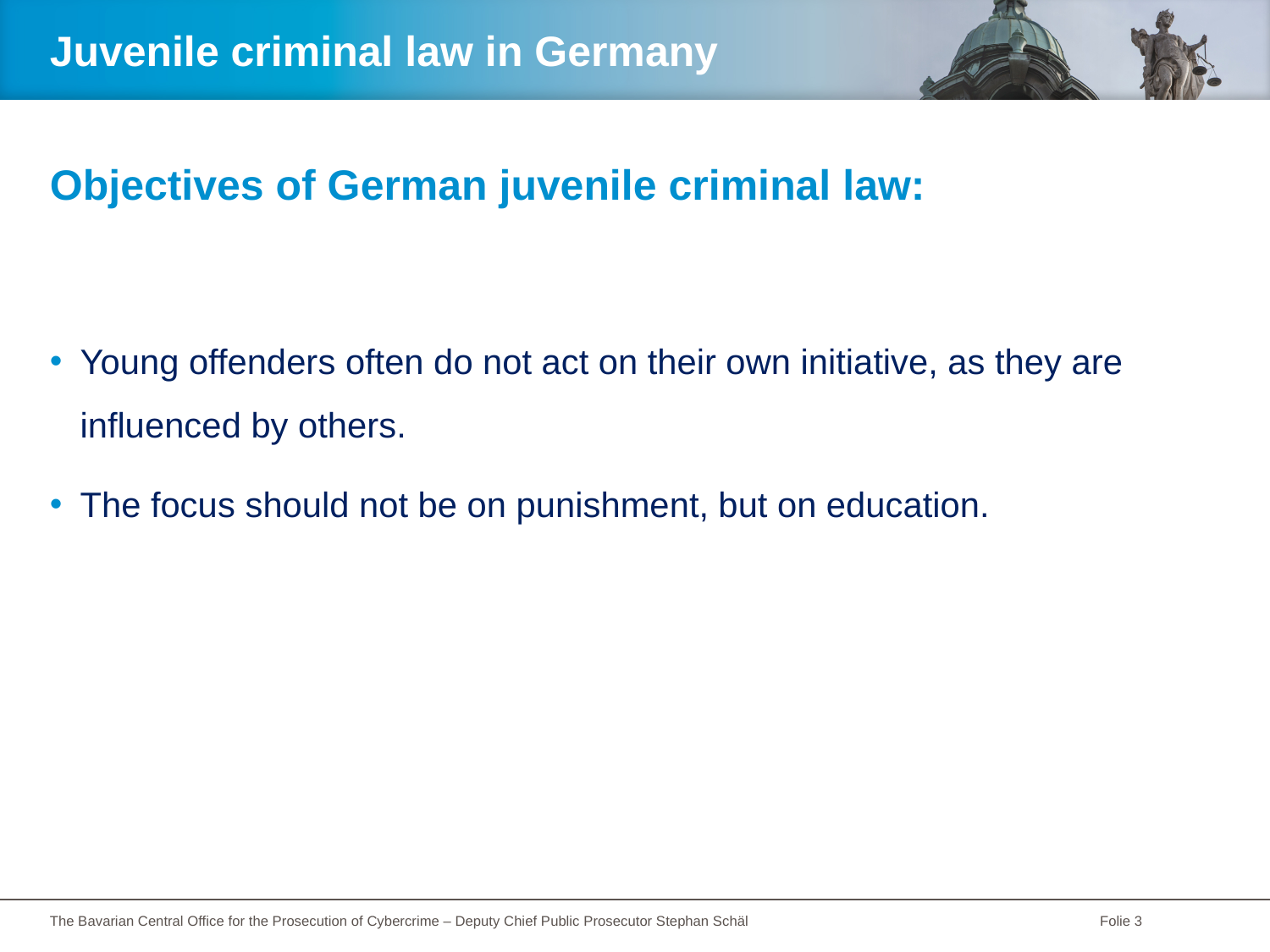

# Juvenile criminal law in Germany
Objectives of German juvenile criminal law:

Young offenders often do not act on their own initiative, as they are influenced by others.
The focus should not be on punishment, but on education.

The Bavarian Central Office for the Prosecution of Cybercrime – Deputy Chief Public Prosecutor Stephan Schäl
Folie 3